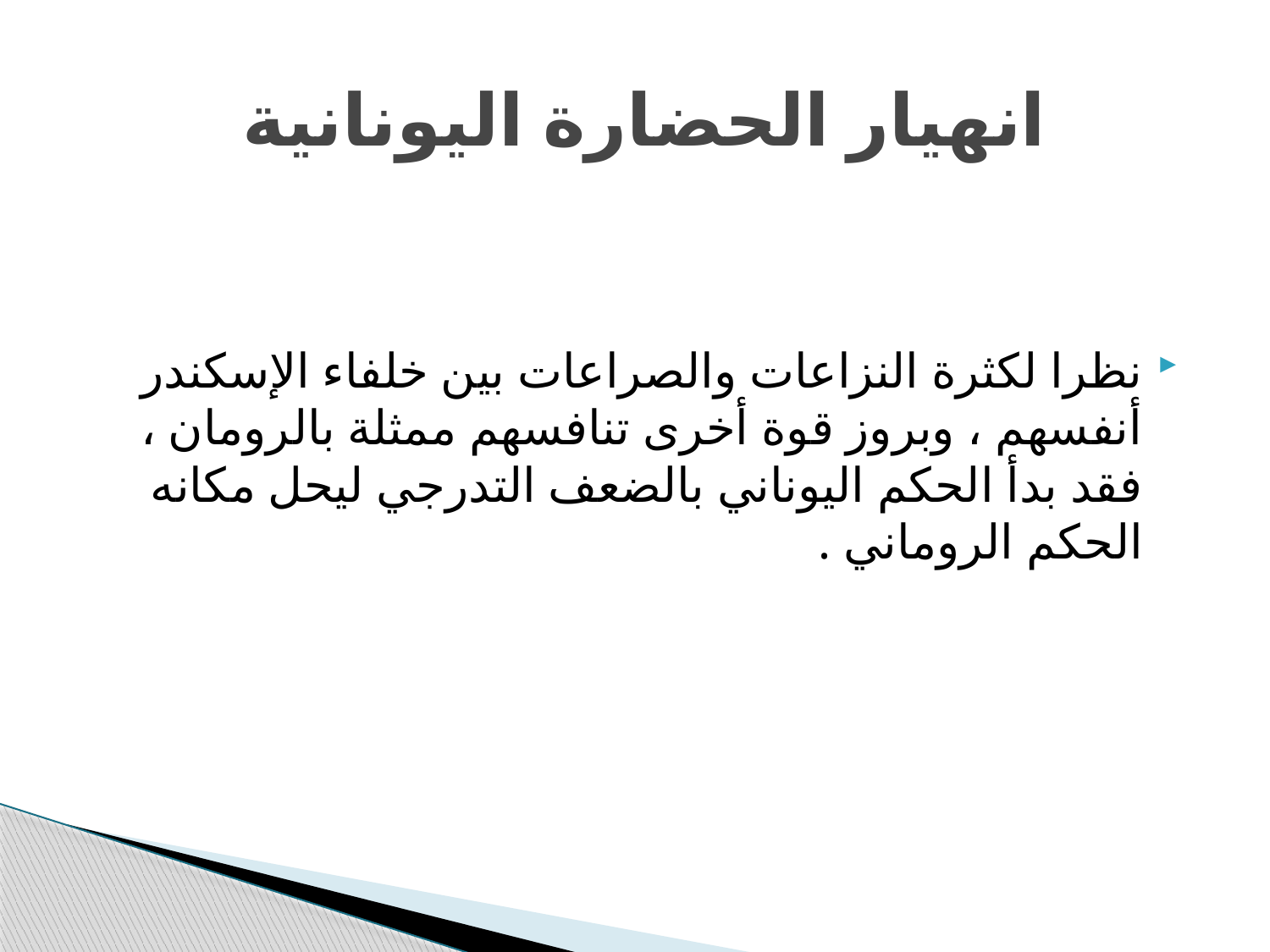

# انهيار الحضارة اليونانية

نظرا لكثرة النزاعات والصراعات بين خلفاء الإسكندر أنفسهم ، وبروز قوة أخرى تنافسهم ممثلة بالرومان ، فقد بدأ الحكم اليوناني بالضعف التدرجي ليحل مكانه الحكم الروماني .